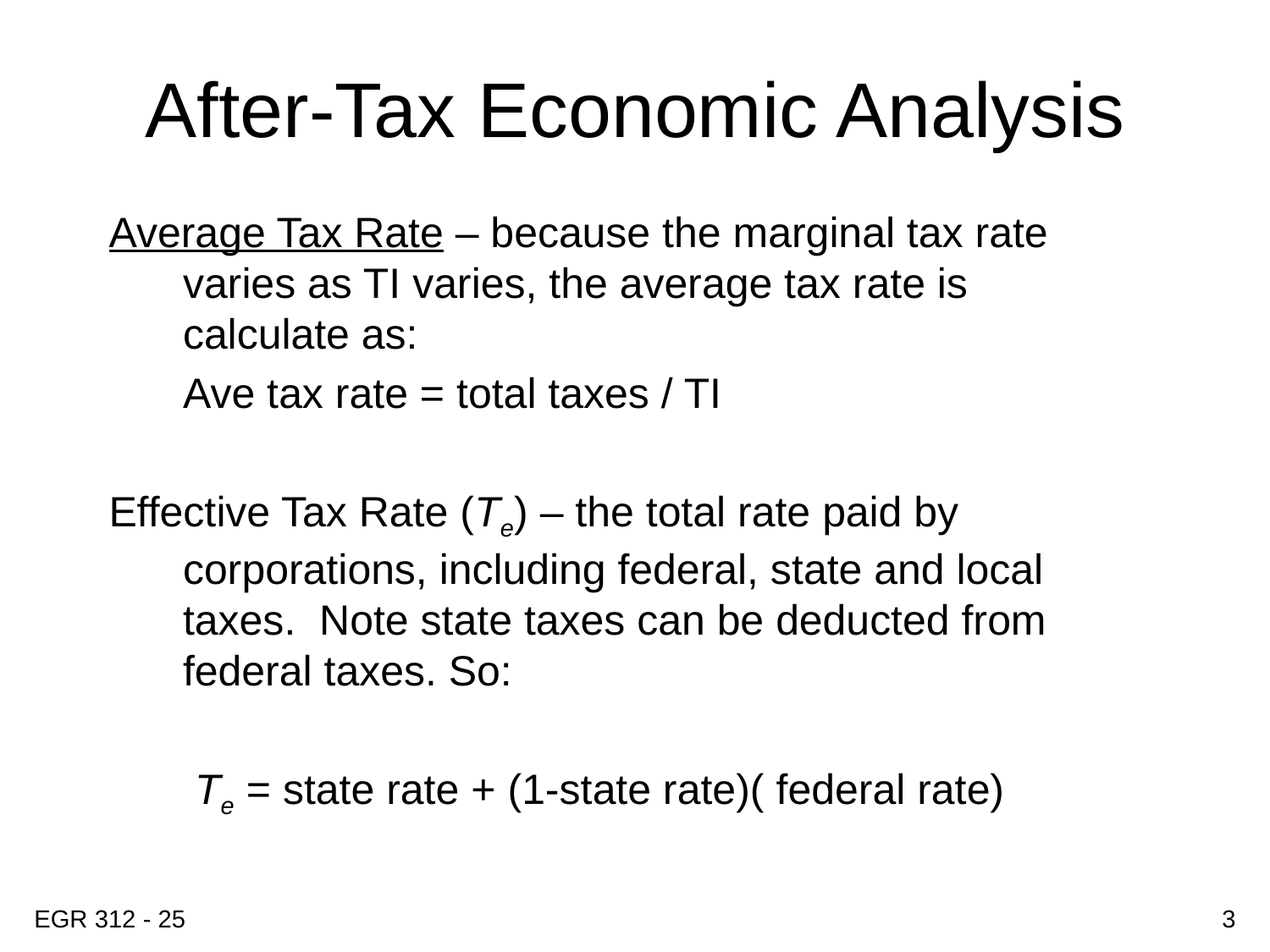

# After-Tax Economic Analysis
Average Tax Rate – because the marginal tax rate varies as TI varies, the average tax rate is calculate as:
	Ave tax rate = total taxes / TI

Effective Tax Rate (Te) – the total rate paid by corporations, including federal, state and local taxes.  Note state taxes can be deducted from federal taxes. So:

	 Te = state rate + (1-state rate)( federal rate)

EGR 312 - 25
3